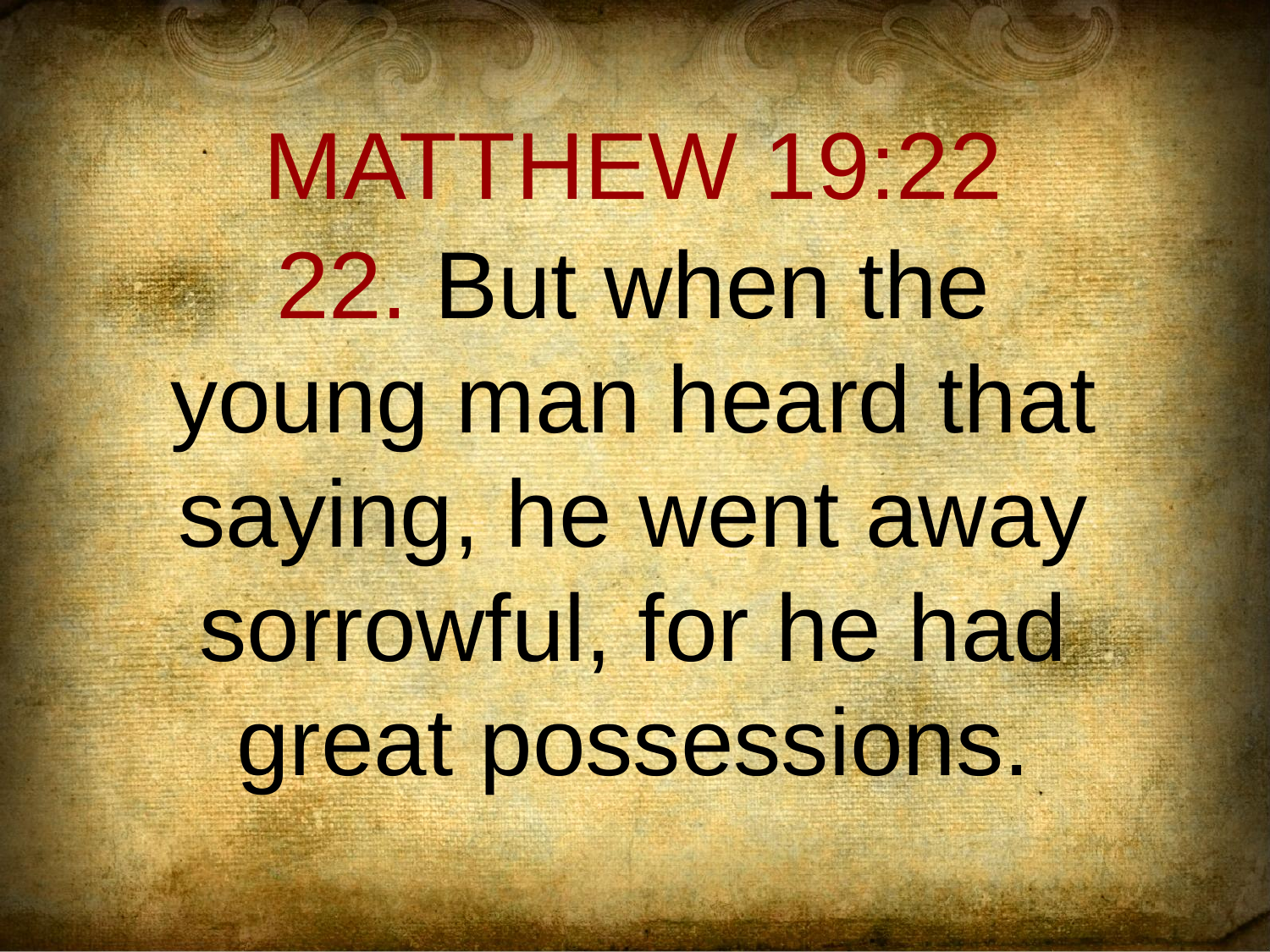

MATTHEW 19:22
22. But when the young man heard that saying, he went away sorrowful, for he had great possessions.